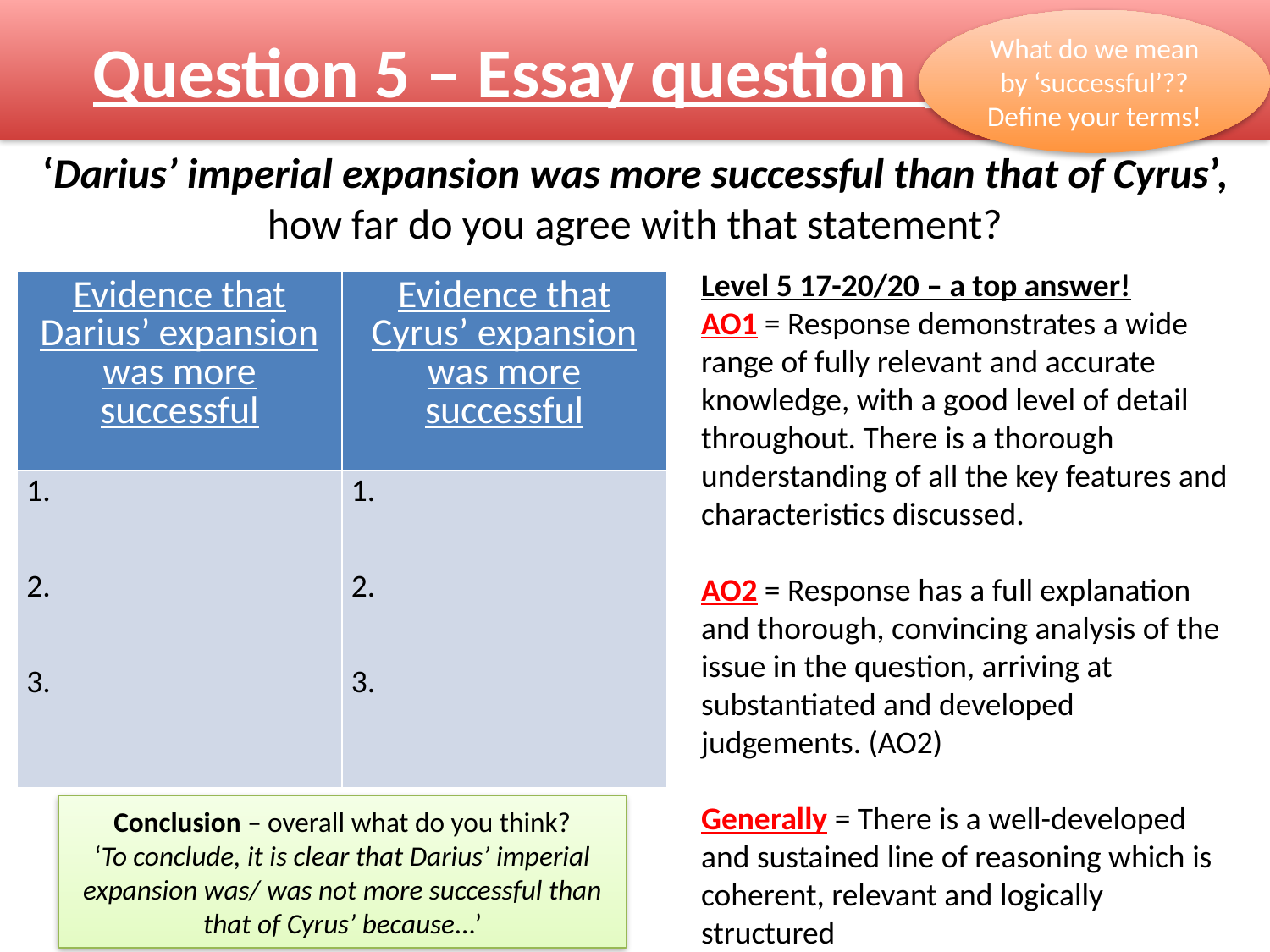

# Question 5 – Essay question planning
What do we mean by ‘successful’??
Define your terms!
‘Darius’ imperial expansion was more successful than that of Cyrus’, how far do you agree with that statement?
Level 5 17-20/20 – a top answer!
AO1 = Response demonstrates a wide range of fully relevant and accurate knowledge, with a good level of detail throughout. There is a thorough understanding of all the key features and characteristics discussed.

AO2 = Response has a full explanation and thorough, convincing analysis of the issue in the question, arriving at substantiated and developed judgements. (AO2)

Generally = There is a well-developed and sustained line of reasoning which is coherent, relevant and logically structured
| Evidence that Darius’ expansion was more successful | Evidence that Cyrus’ expansion was more successful |
| --- | --- |
| 1. 2. 3. | 1. 2. 3. |
Conclusion – overall what do you think?
‘To conclude, it is clear that Darius’ imperial expansion was/ was not more successful than that of Cyrus’ because…’